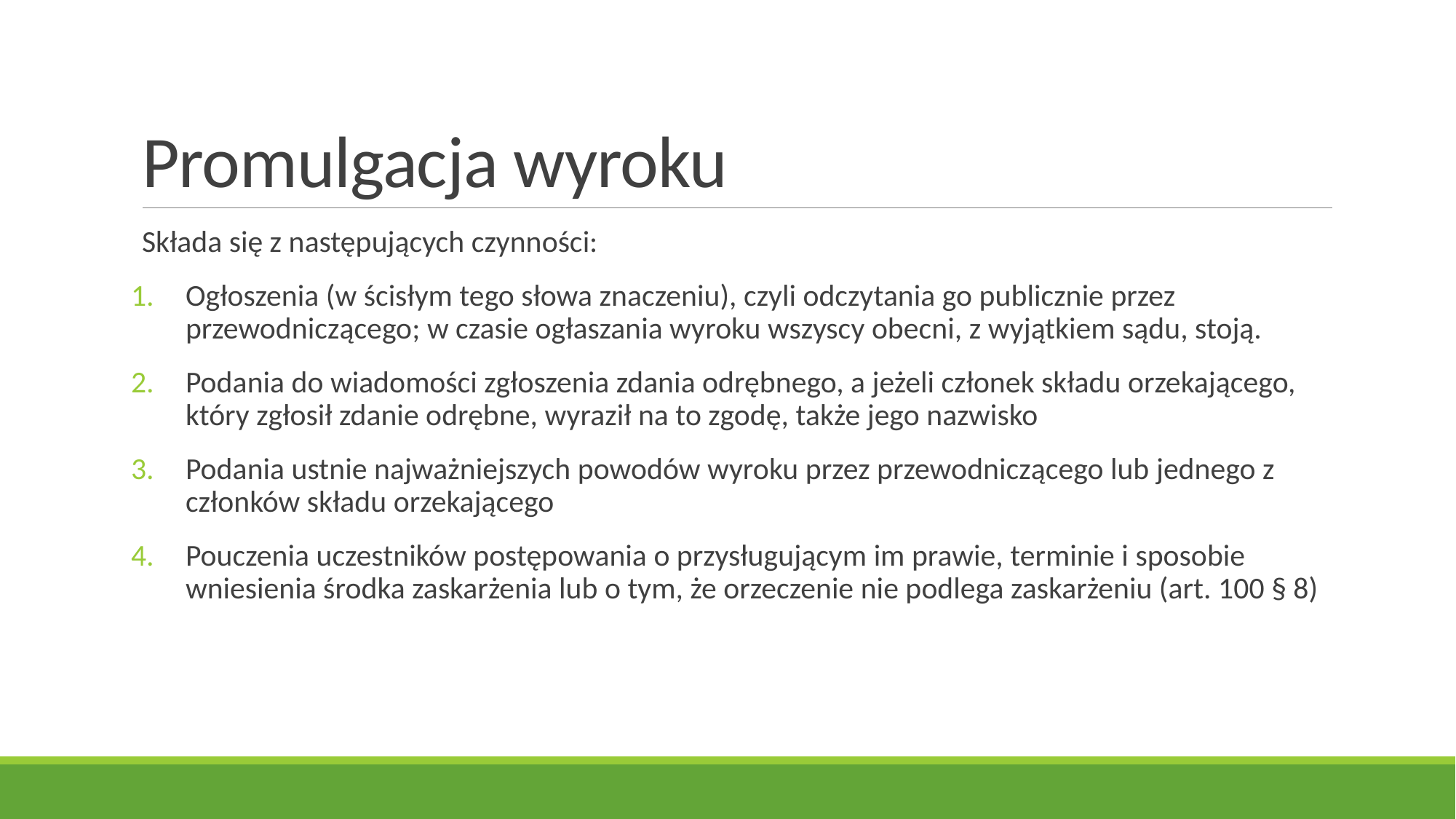

# Promulgacja wyroku
Składa się z następujących czynności:
Ogłoszenia (w ścisłym tego słowa znaczeniu), czyli odczytania go publicznie przez przewodniczącego; w czasie ogłaszania wyroku wszyscy obecni, z wyjątkiem sądu, stoją.
Podania do wiadomości zgłoszenia zdania odrębnego, a jeżeli członek składu orzekającego, który zgłosił zdanie odrębne, wyraził na to zgodę, także jego nazwisko
Podania ustnie najważniejszych powodów wyroku przez przewodniczącego lub jednego z członków składu orzekającego
Pouczenia uczestników postępowania o przysługującym im prawie, terminie i sposobie wniesienia środka zaskarżenia lub o tym, że orzeczenie nie podlega zaskarżeniu (art. 100 § 8)